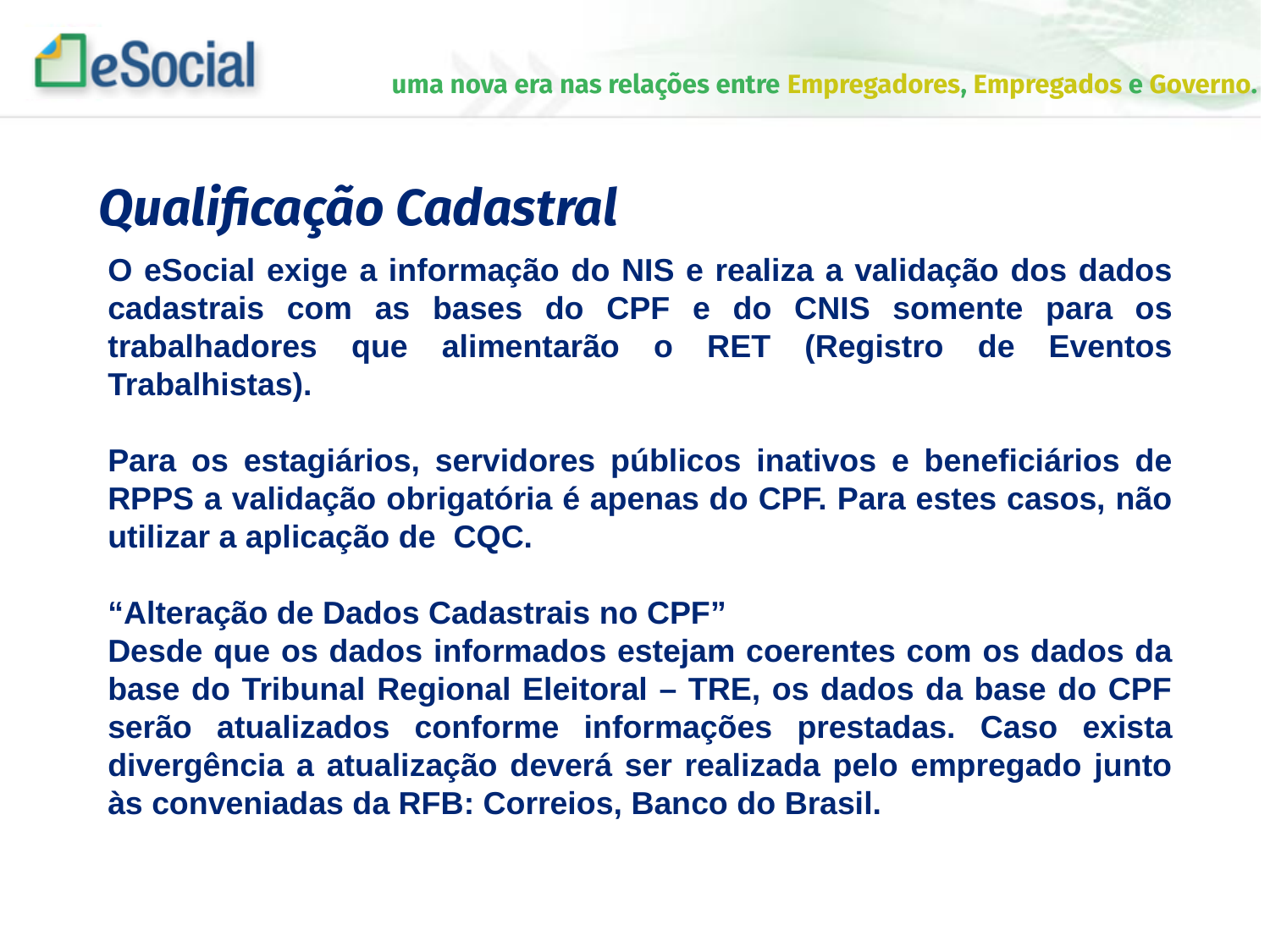

Qualificação Cadastral

O eSocial exige a informação do NIS e realiza a validação dos dados cadastrais com as bases do CPF e do CNIS somente para os trabalhadores que alimentarão o RET (Registro de Eventos Trabalhistas).

Para os estagiários, servidores públicos inativos e beneficiários de RPPS a validação obrigatória é apenas do CPF. Para estes casos, não utilizar a aplicação de  CQC.

“Alteração de Dados Cadastrais no CPF”
Desde que os dados informados estejam coerentes com os dados da base do Tribunal Regional Eleitoral – TRE, os dados da base do CPF serão atualizados conforme informações prestadas. Caso exista divergência a atualização deverá ser realizada pelo empregado junto às conveniadas da RFB: Correios, Banco do Brasil.